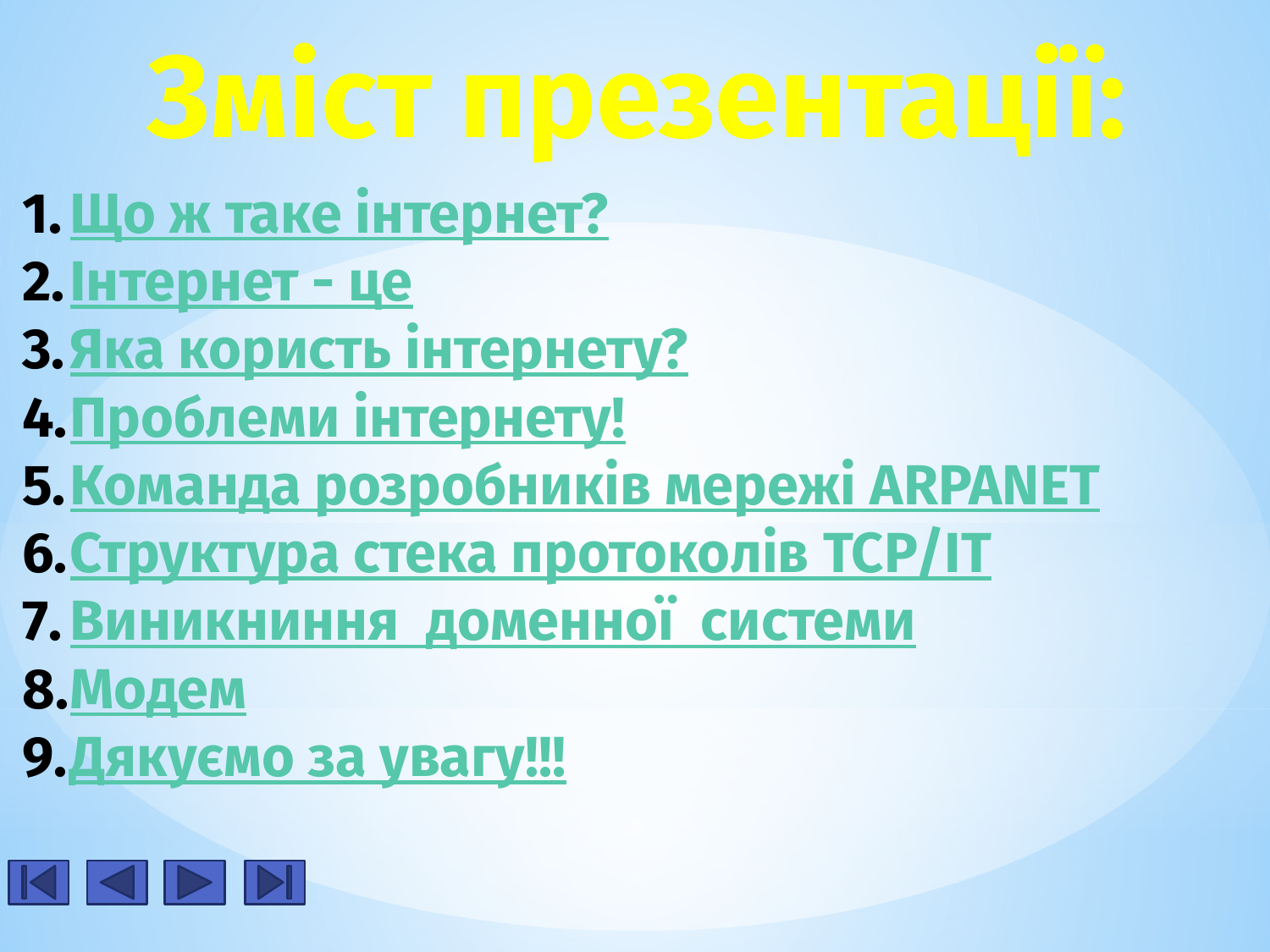

Зміст презентації:
Що ж таке інтернет?
Інтернет - це
Яка користь інтернету?
Проблеми інтернету!
Команда розробників мережі ARPANET
Структура стека протоколів TCP/IT
Виникниння  доменної  системи
Модем
Дякуємо за увагу!!!